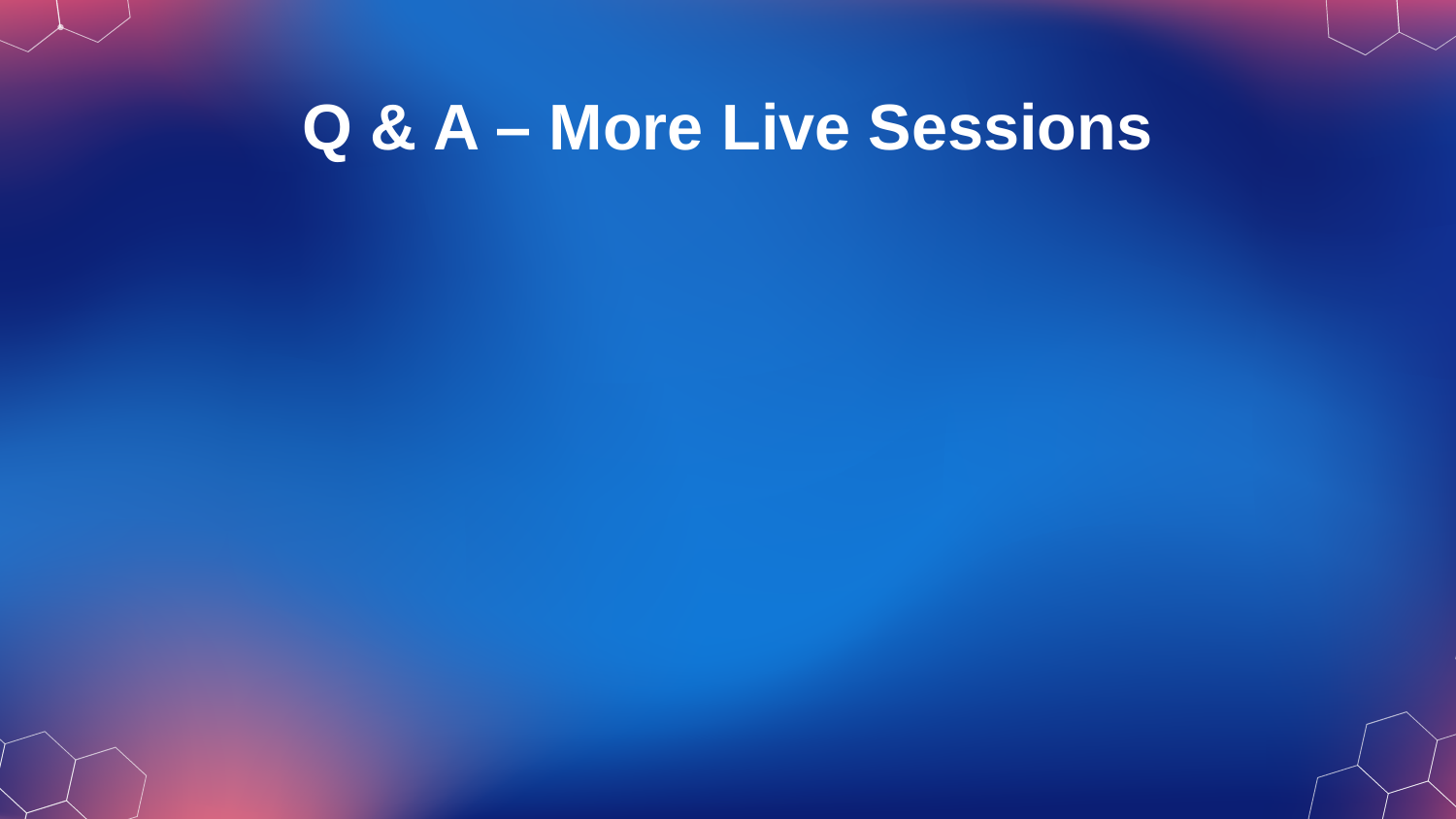

# Q & A – More Live Sessions